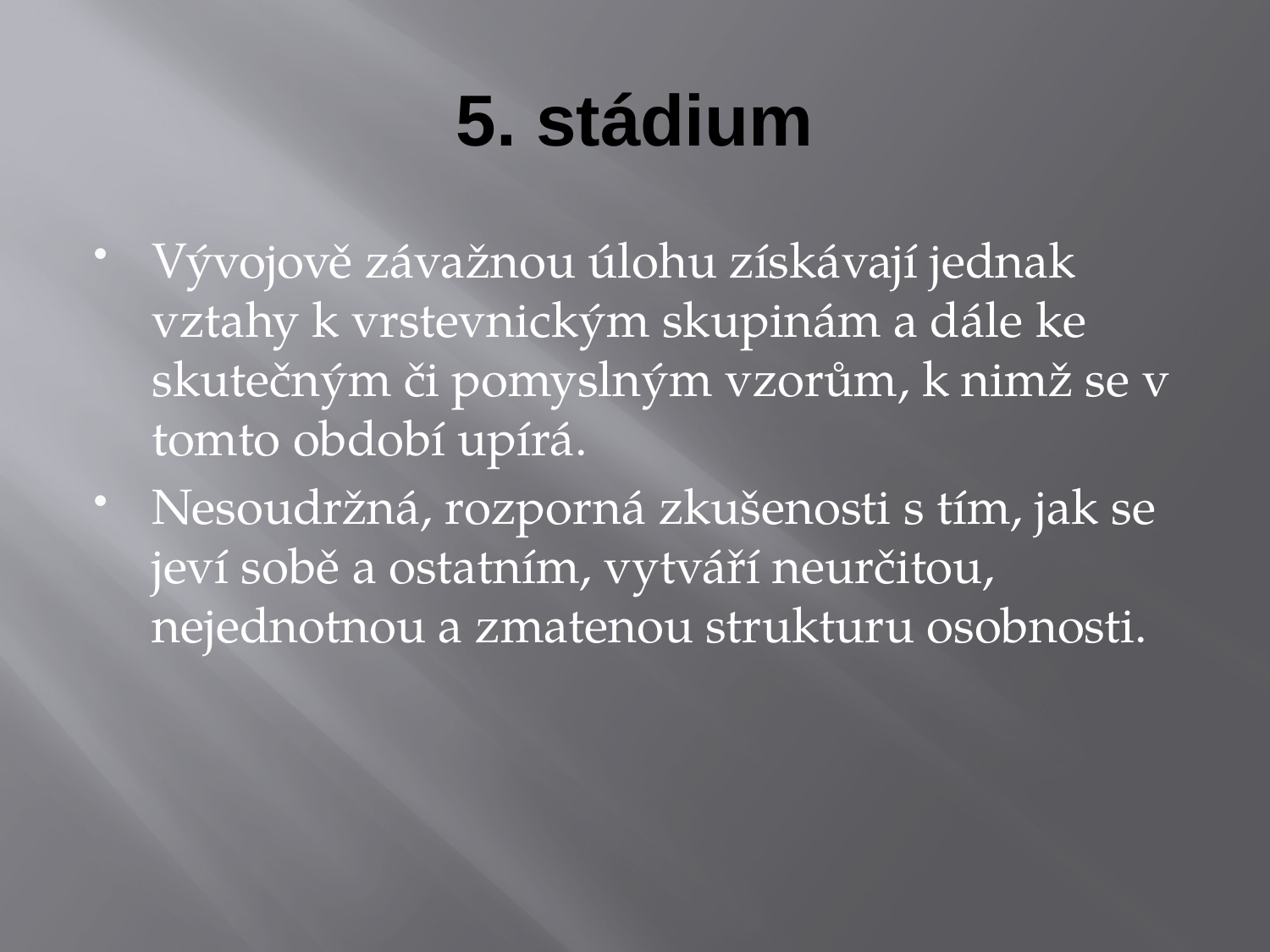

# 5. stádium
Vývojově závažnou úlohu získávají jednak vztahy k vrstevnickým skupinám a dále ke skutečným či pomyslným vzorům, k nimž se v tomto období upírá.
Nesoudržná, rozporná zkušenosti s tím, jak se jeví sobě a ostatním, vytváří neurčitou, nejednotnou a zmatenou strukturu osobnosti.